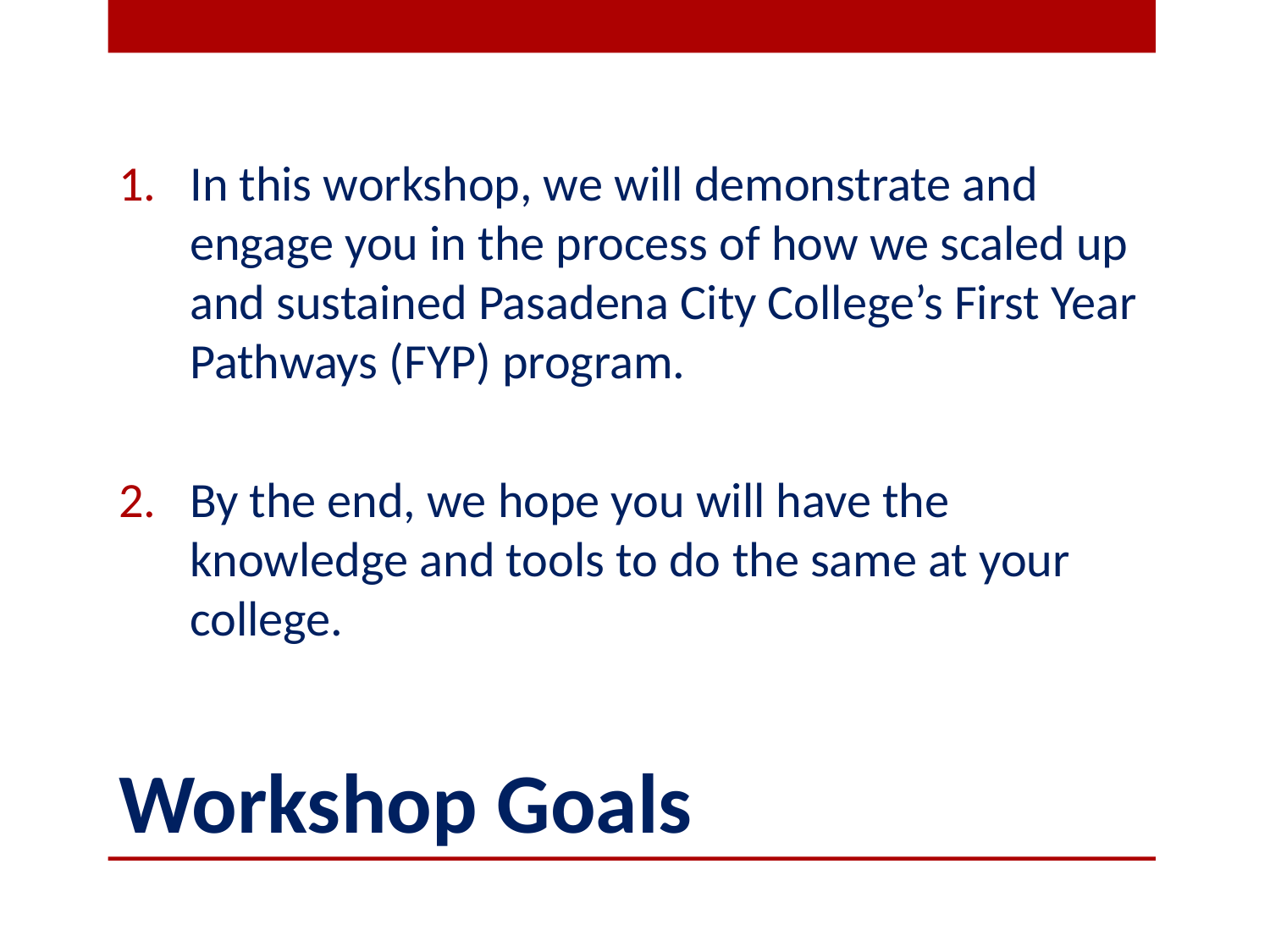

In this workshop, we will demonstrate and engage you in the process of how we scaled up and sustained Pasadena City College’s First Year Pathways (FYP) program.

By the end, we hope you will have the knowledge and tools to do the same at your college.

# Workshop Goals